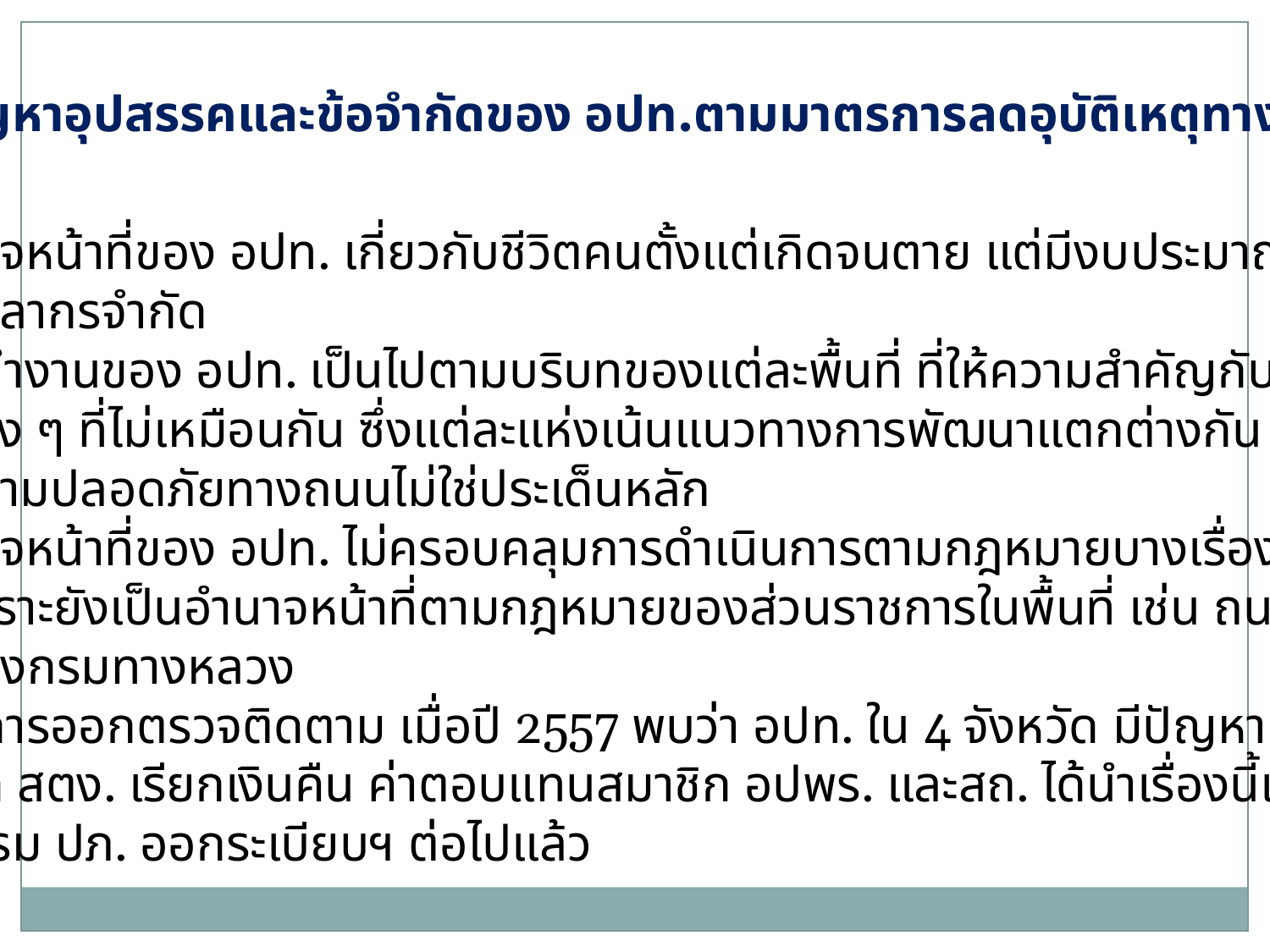

ปัญหาอุปสรรคและข้อจำกัดของ อปท.ตามมาตรการลดอุบัติเหตุทางถนน
อำนาจหน้าที่ของ อปท. เกี่ยวกับชีวิตคนตั้งแต่เกิดจนตาย แต่มีงบประมาณและ
   บุคลากรจำกัด
การทำงานของ อปท. เป็นไปตามบริบทของแต่ละพื้นที่ ที่ให้ความสำคัญกับเรื่อง
         ต่าง ๆ ที่ไม่เหมือนกัน ซึ่งแต่ละแห่งเน้นแนวทางการพัฒนาแตกต่างกัน บางแห่ง
         ความปลอดภัยทางถนนไม่ใช่ประเด็นหลัก
อำนาจหน้าที่ของ อปท. ไม่ครอบคลุมการดำเนินการตามกฎหมายบางเรื่อง
         เพราะยังเป็นอำนาจหน้าที่ตามกฎหมายของส่วนราชการในพื้นที่ เช่น ถนนเป็น
         ของกรมทางหลวง
จากการออกตรวจติดตาม เมื่อปี 2557 พบว่า อปท. ใน 4 จังหวัด มีปัญหา อุปสรรค
         ถูก สตง. เรียกเงินคืน ค่าตอบแทนสมาชิก อปพร. และสถ. ได้นำเรื่องนี้แจ้ง
          กรม ปภ. ออกระเบียบฯ ต่อไปแล้ว